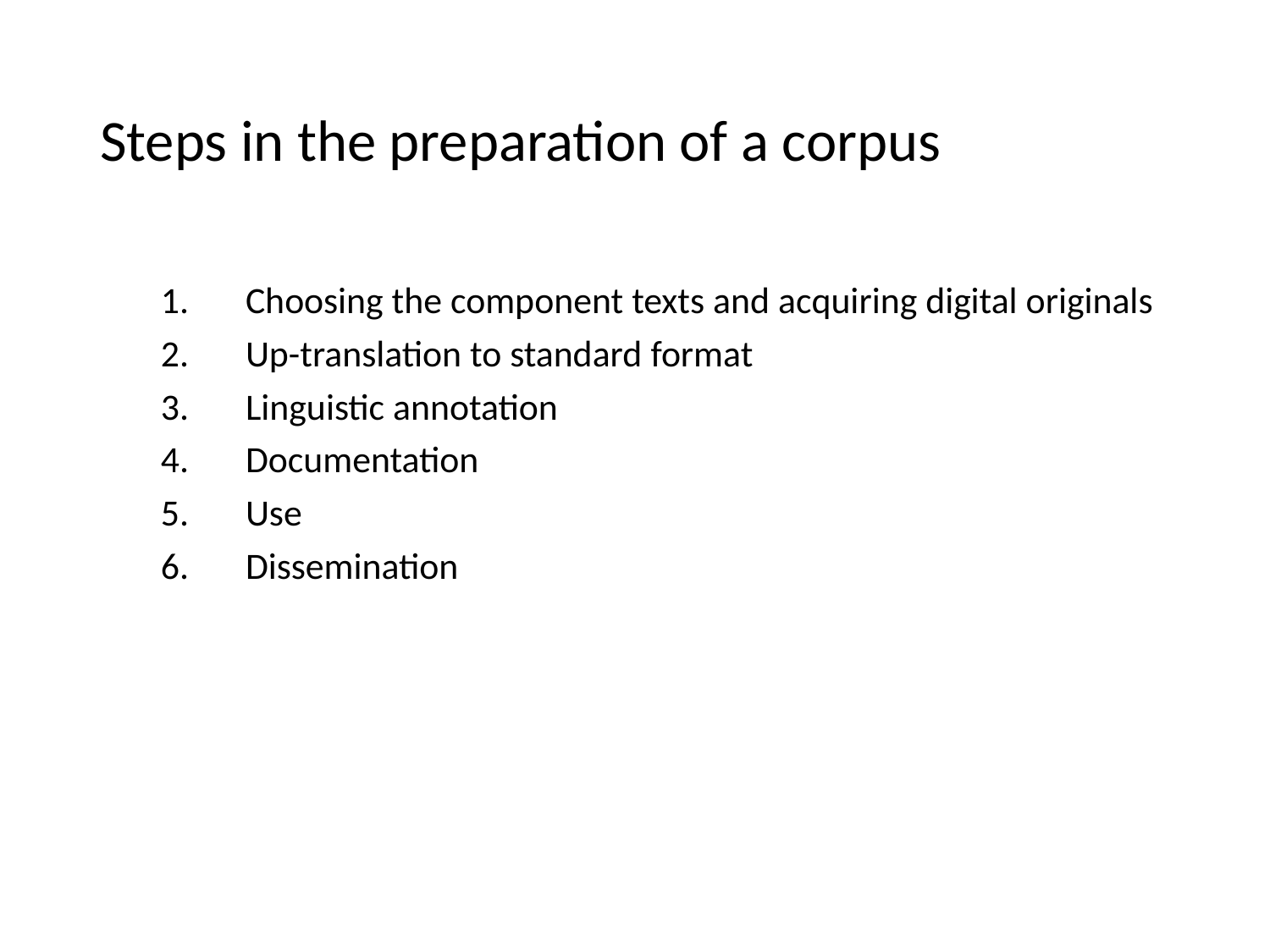

# Steps in the preparation of a corpus
Choosing the component texts and acquiring digital originals
Up-translation to standard format
Linguistic annotation
Documentation
Use
Dissemination